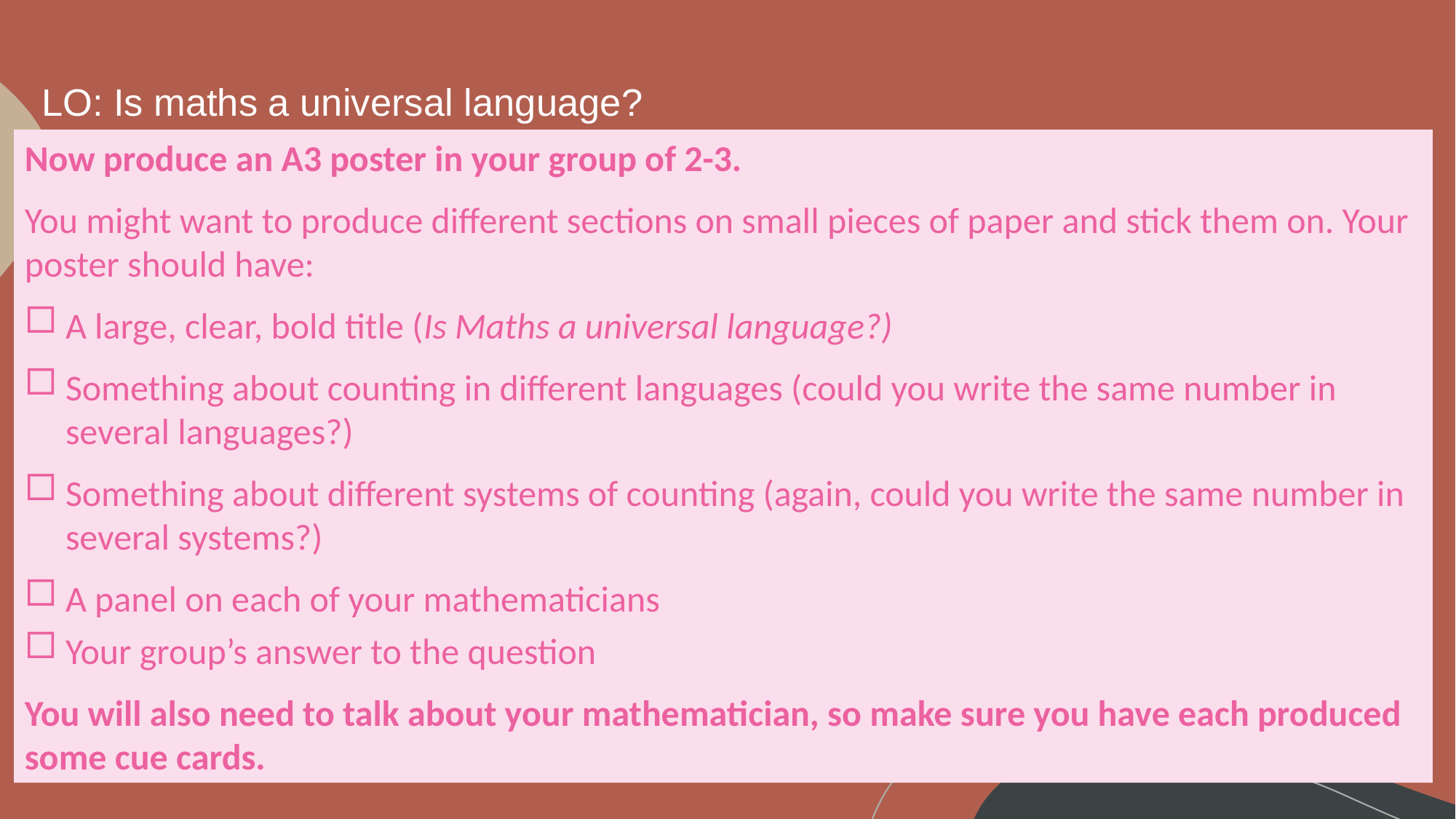

# LO: Is maths a universal language?
Now produce an A3 poster in your group of 2-3.
You might want to produce different sections on small pieces of paper and stick them on. Your poster should have:
A large, clear, bold title (Is Maths a universal language?)
Something about counting in different languages (could you write the same number in several languages?)
Something about different systems of counting (again, could you write the same number in several systems?)
A panel on each of your mathematicians
Your group’s answer to the question
You will also need to talk about your mathematician, so make sure you have each produced some cue cards.